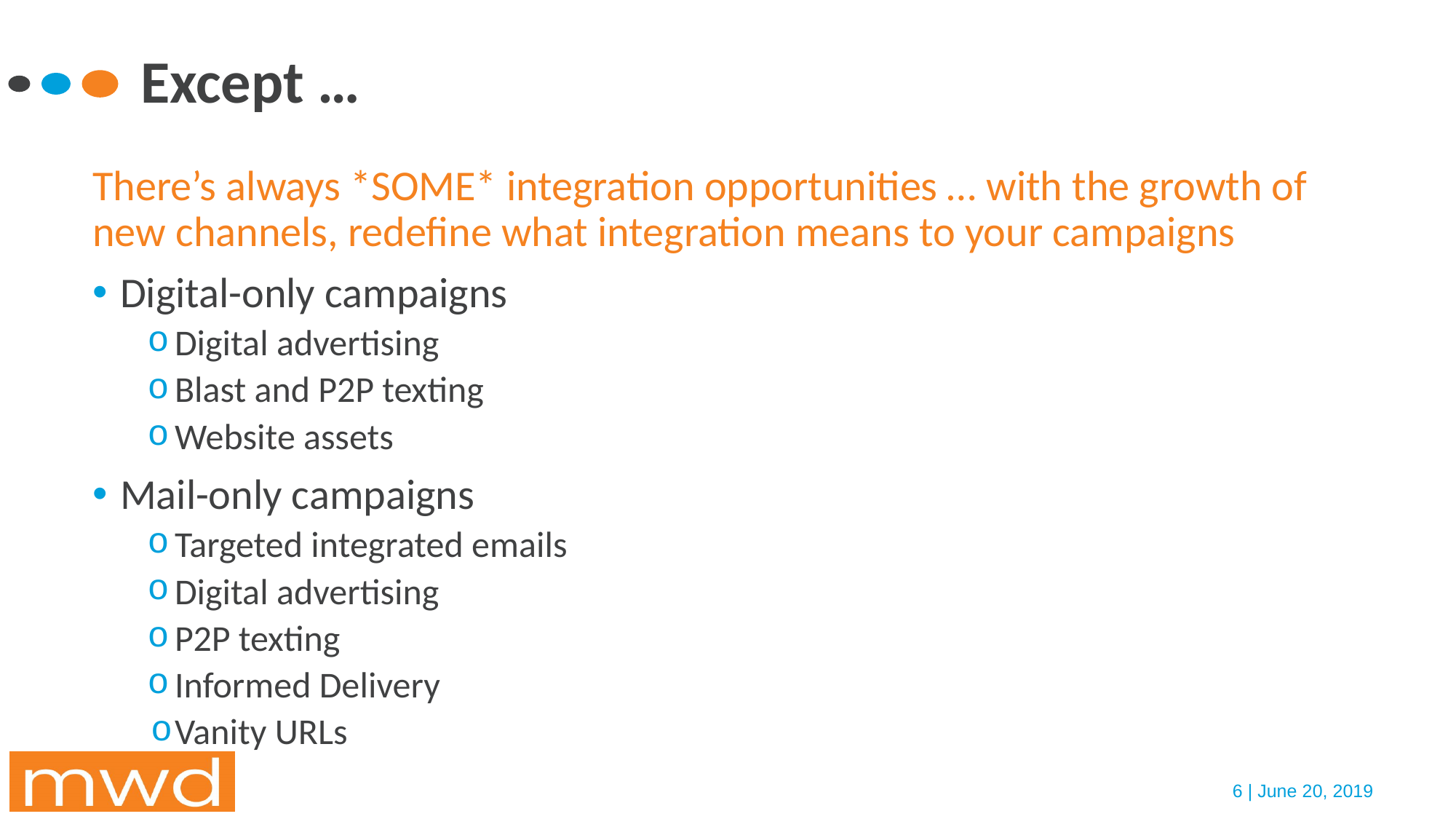

# Except …
There’s always *SOME* integration opportunities … with the growth of new channels, redefine what integration means to your campaigns
Digital-only campaigns
Digital advertising
Blast and P2P texting
Website assets
Mail-only campaigns
Targeted integrated emails
Digital advertising
P2P texting
Informed Delivery
Vanity URLs